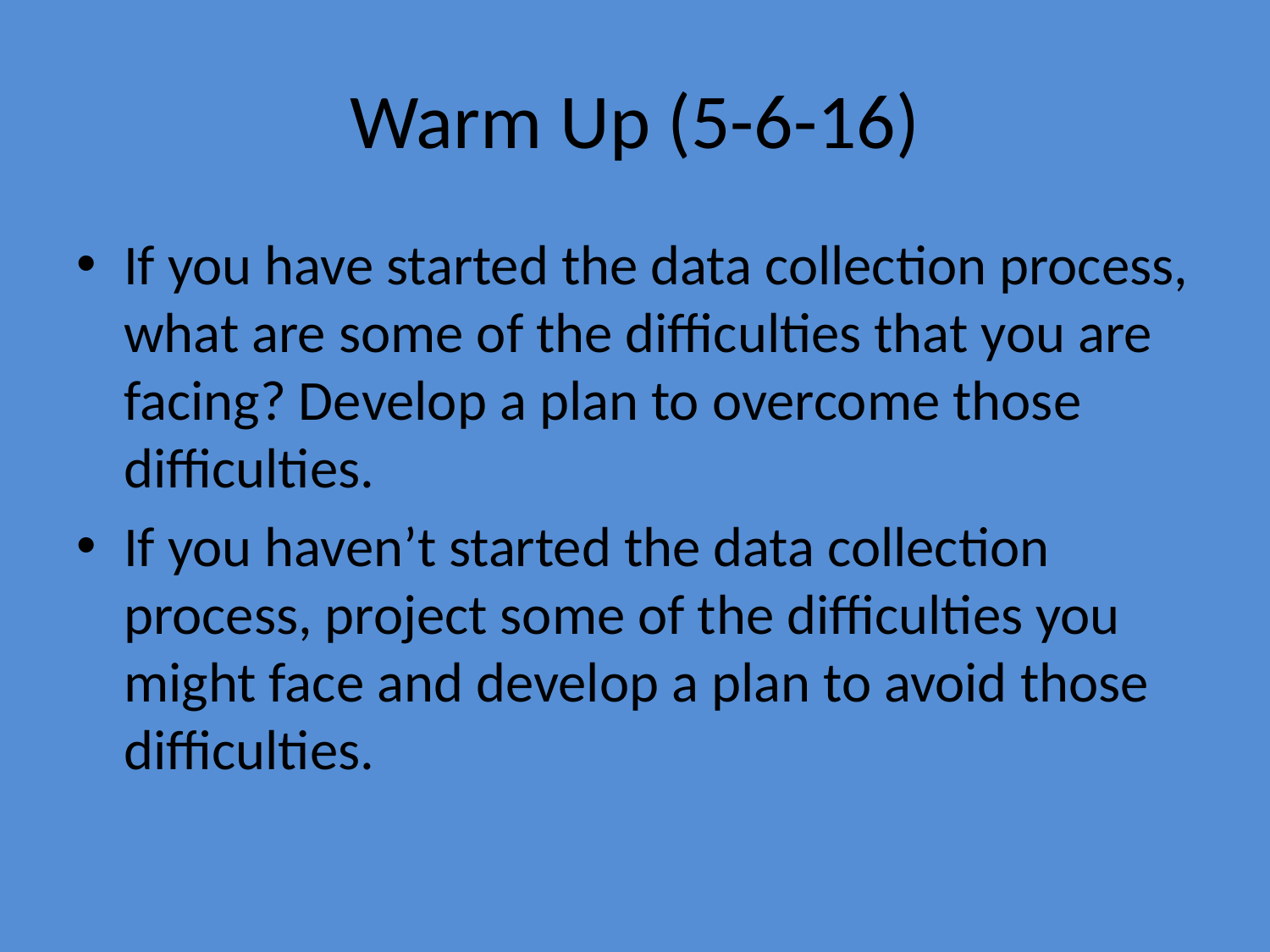

# Warm Up (5-6-16)
If you have started the data collection process, what are some of the difficulties that you are facing? Develop a plan to overcome those difficulties.
If you haven’t started the data collection process, project some of the difficulties you might face and develop a plan to avoid those difficulties.